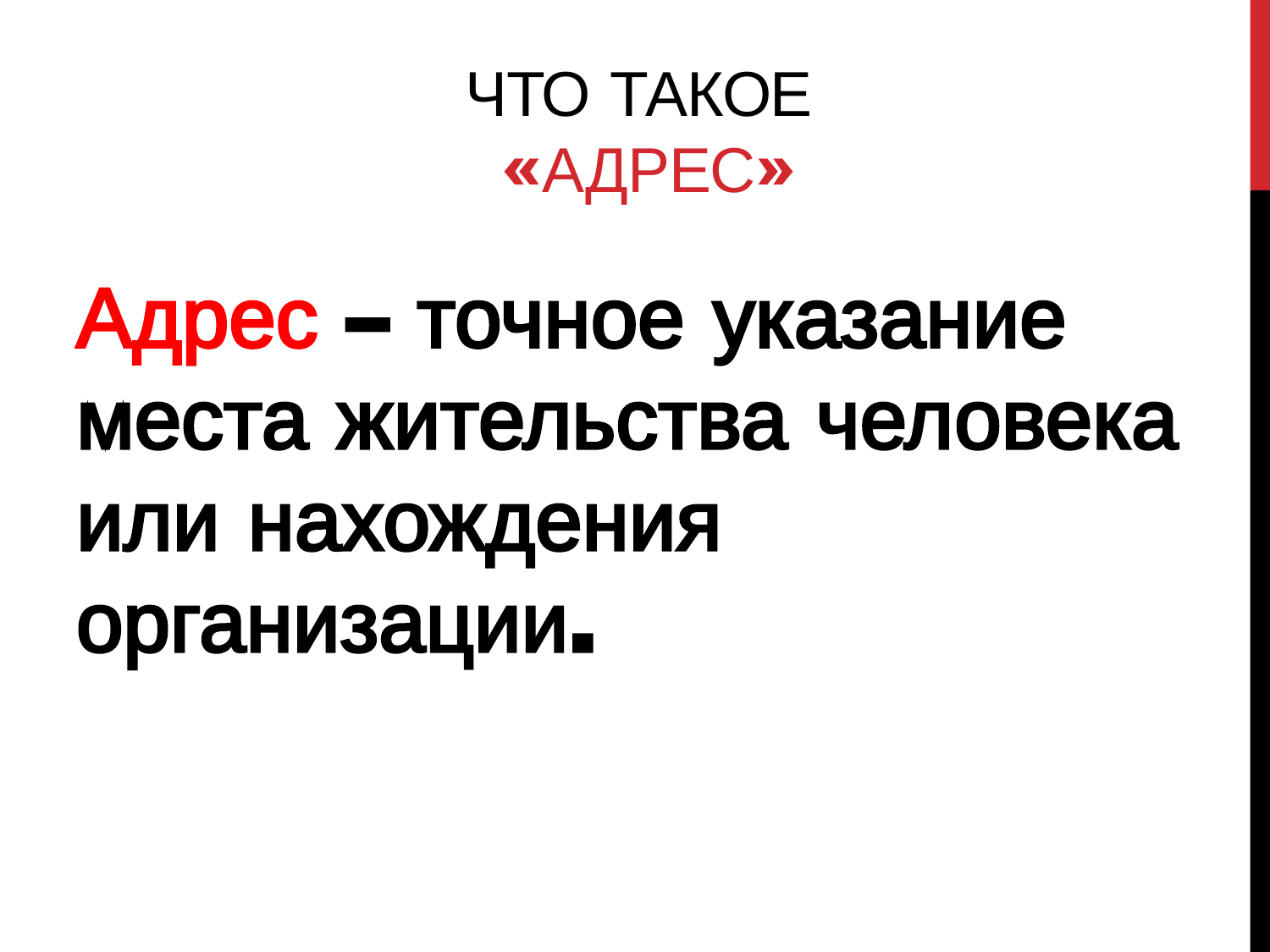

# Что такое «адрес»
Адрес – точное указание места жительства человека или нахождения организации.